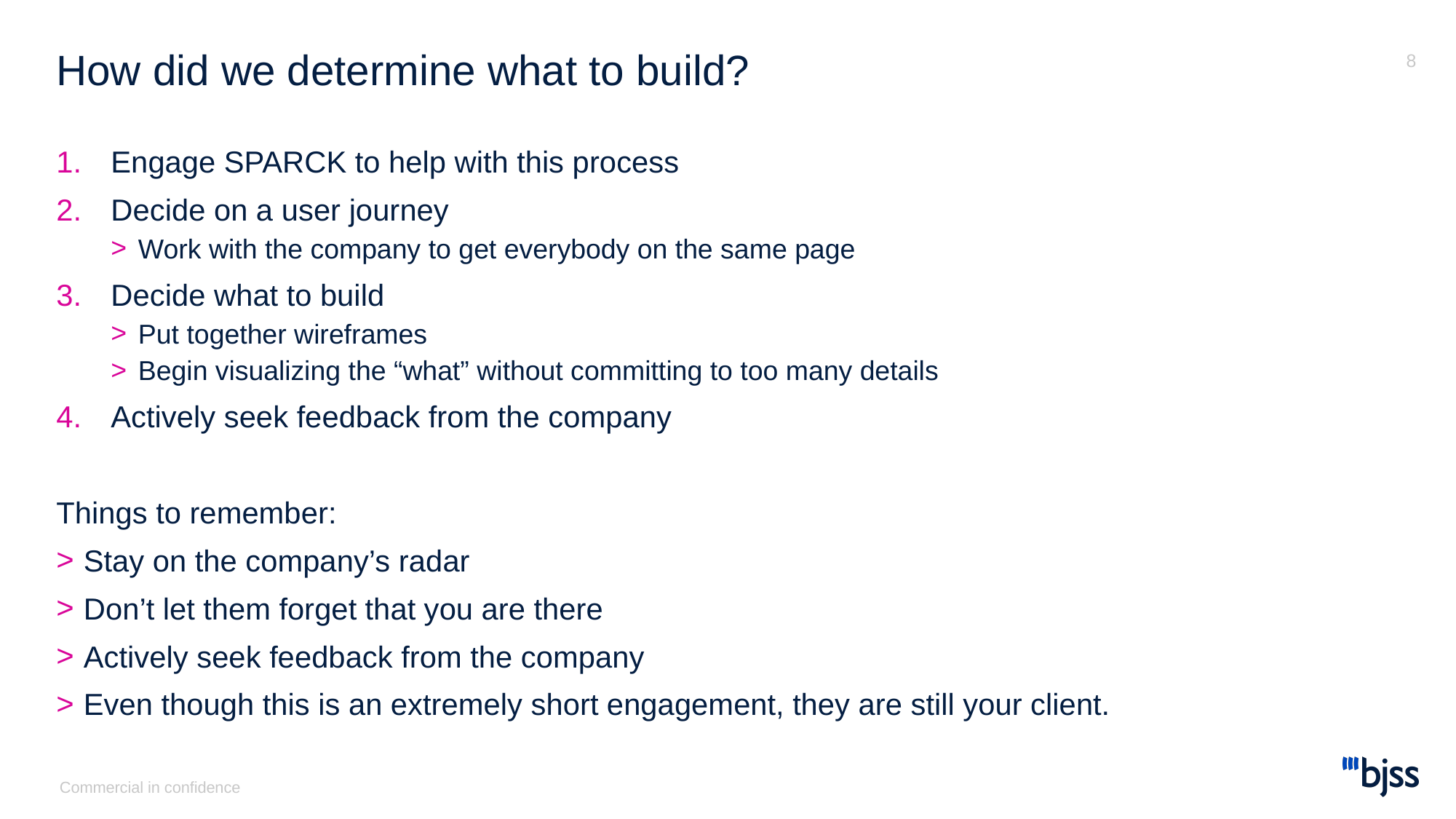

# How did we determine what to build?
Engage SPARCK to help with this process
Decide on a user journey
Work with the company to get everybody on the same page
Decide what to build
Put together wireframes
Begin visualizing the “what” without committing to too many details
Actively seek feedback from the company

Things to remember:
Stay on the company’s radar
Don’t let them forget that you are there
Actively seek feedback from the company
Even though this is an extremely short engagement, they are still your client.